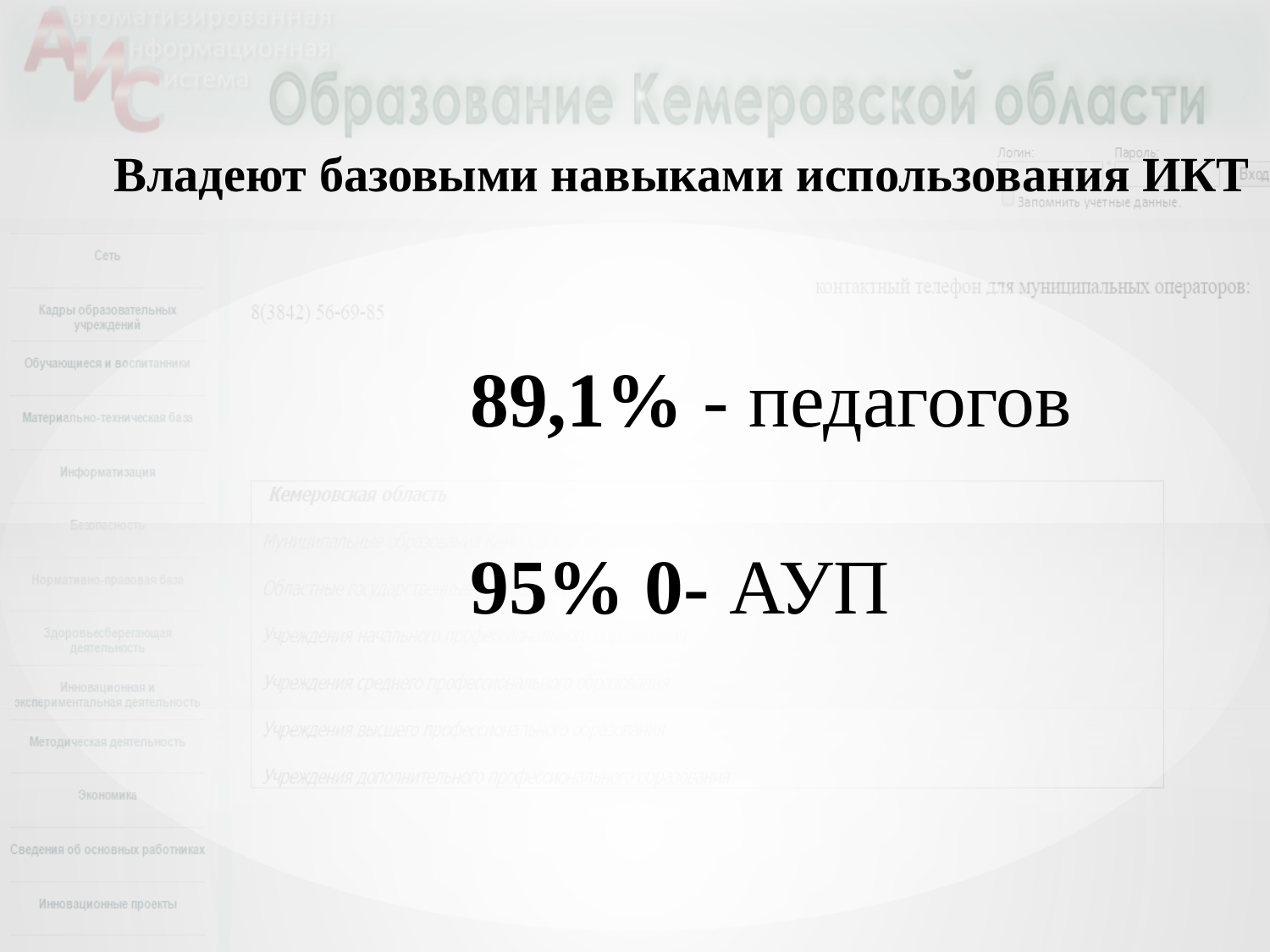

Владеют базовыми навыками использования ИКТ
89,1% - педагогов

95% 0- АУП